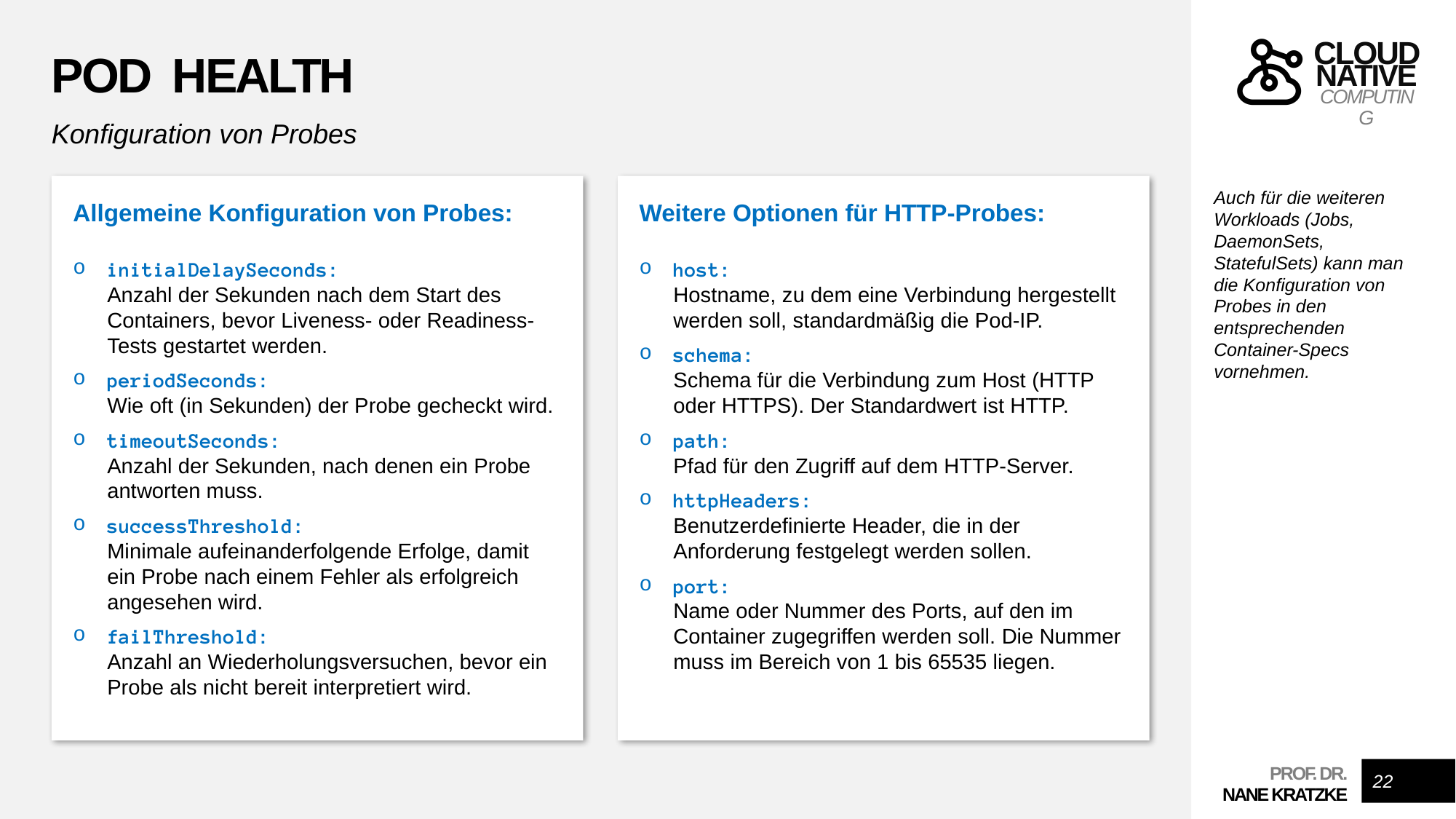

# POD  Health
Konfiguration von Probes
Allgemeine Konfiguration von Probes:

initialDelaySeconds:
Anzahl der Sekunden nach dem Start des Containers, bevor Liveness- oder Readiness-Tests gestartet werden.
periodSeconds:
Wie oft (in Sekunden) der Probe gecheckt wird.
timeoutSeconds:
Anzahl der Sekunden, nach denen ein Probe antworten muss.
successThreshold:
Minimale aufeinanderfolgende Erfolge, damit ein Probe nach einem Fehler als erfolgreich angesehen wird.
failThreshold:
Anzahl an Wiederholungsversuchen, bevor ein Probe als nicht bereit interpretiert wird.
Weitere Optionen für HTTP-Probes:

host:
Hostname, zu dem eine Verbindung hergestellt werden soll, standardmäßig die Pod-IP.
schema:
Schema für die Verbindung zum Host (HTTP oder HTTPS). Der Standardwert ist HTTP.
path:
Pfad für den Zugriff auf dem HTTP-Server.
httpHeaders:
Benutzerdefinierte Header, die in der Anforderung festgelegt werden sollen.
port:
Name oder Nummer des Ports, auf den im Container zugegriffen werden soll. Die Nummer muss im Bereich von 1 bis 65535 liegen.
Auch für die weiteren Workloads (Jobs, DaemonSets, StatefulSets) kann man die Konfiguration von Probes in den entsprechenden Container-Specs vornehmen.
22